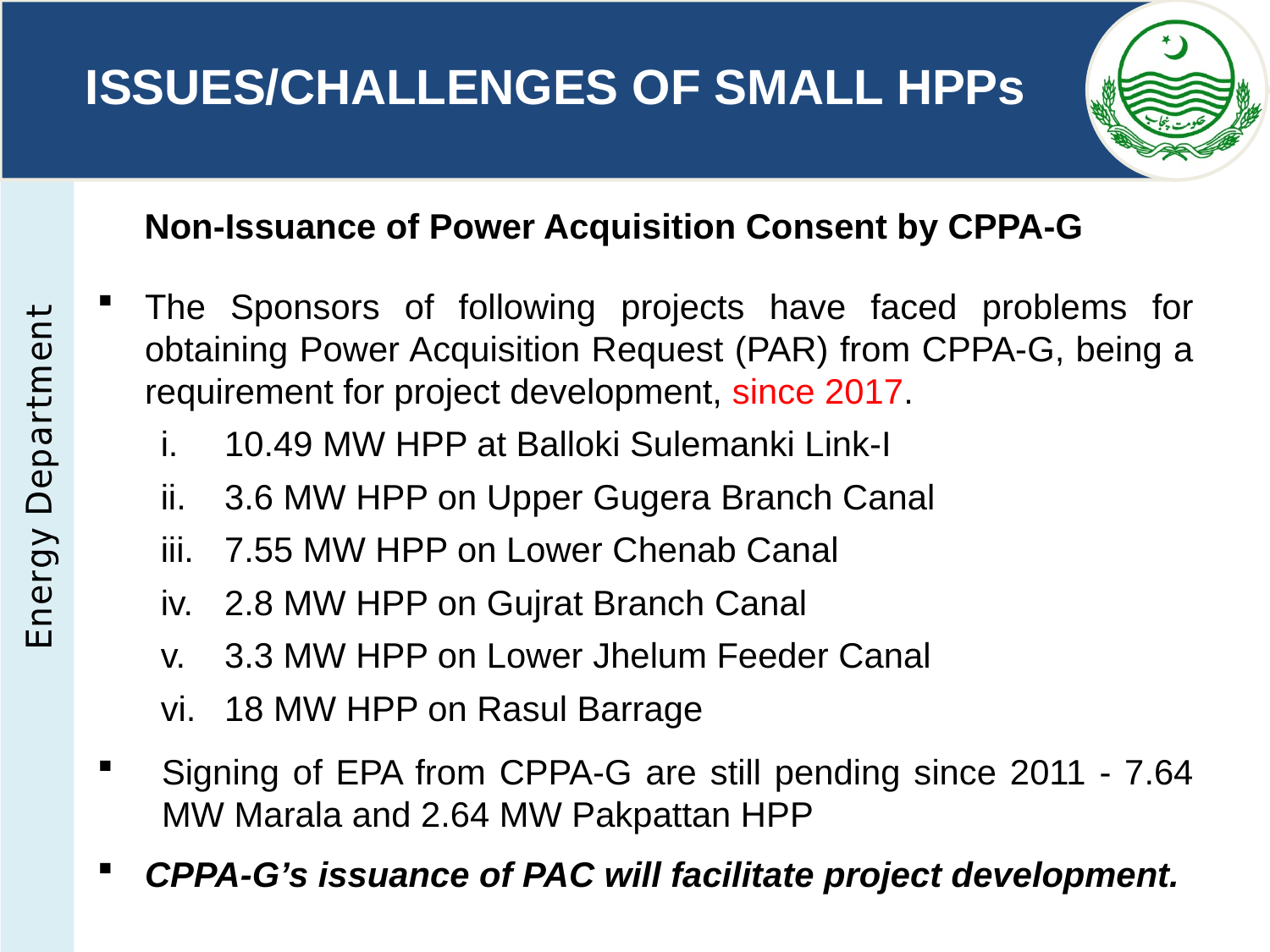

# ISSUES/CHALLENGES OF SMALL HPPs
    Non-Issuance of Power Acquisition Consent by CPPA-G

The Sponsors of following projects have faced problems for obtaining Power Acquisition Request (PAR) from CPPA-G, being a requirement for project development, since 2017.
10.49 MW HPP at Balloki Sulemanki Link-I
3.6 MW HPP on Upper Gugera Branch Canal
7.55 MW HPP on Lower Chenab Canal
2.8 MW HPP on Gujrat Branch Canal
3.3 MW HPP on Lower Jhelum Feeder Canal
18 MW HPP on Rasul Barrage
Signing of EPA from CPPA-G are still pending since 2011 - 7.64 MW Marala and 2.64 MW Pakpattan HPP
CPPA-G’s issuance of PAC will facilitate project development.